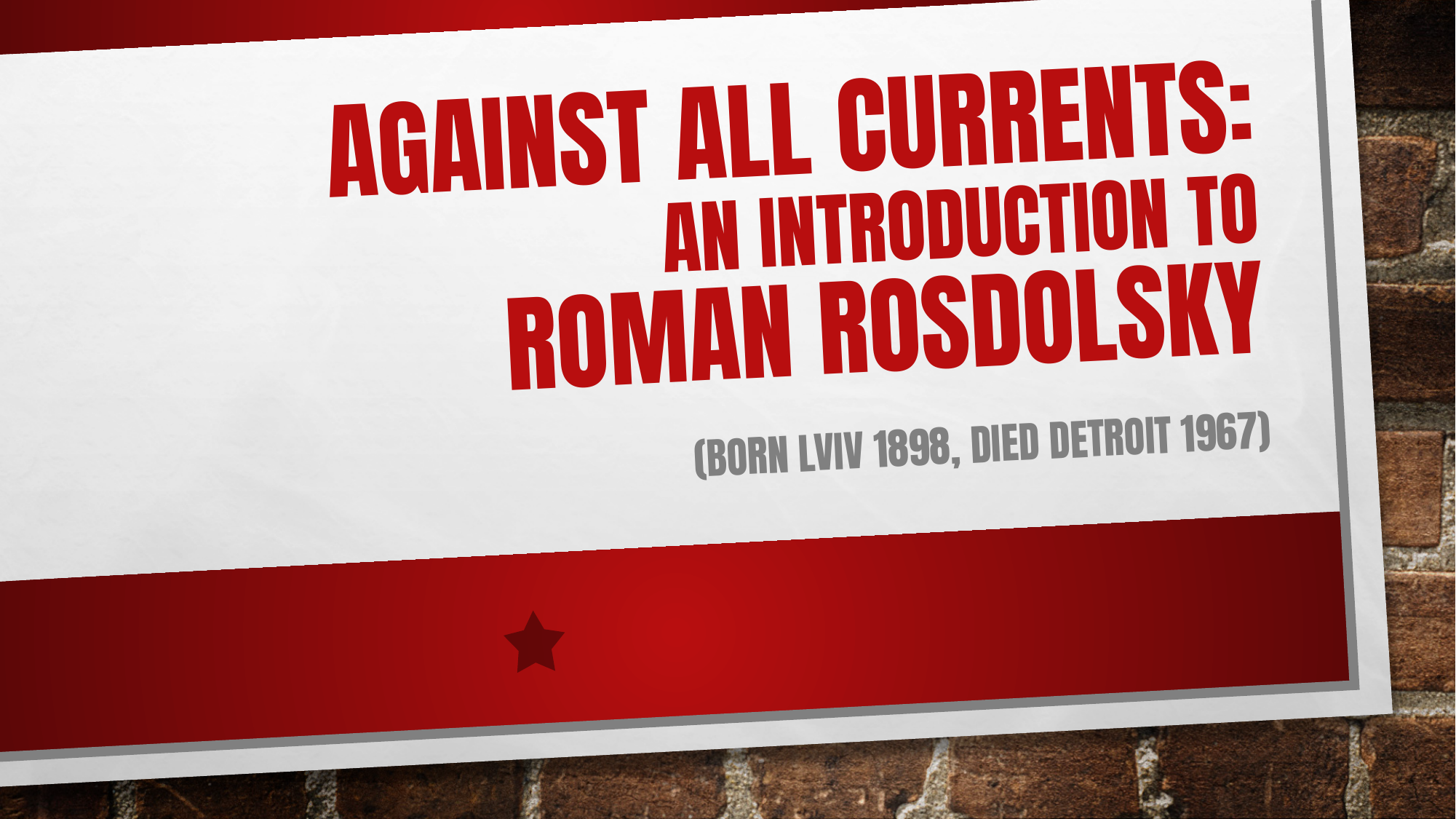

# Against all currents: an introduction to Roman Rosdolsky
(born Lviv 1898, died Detroit 1967)